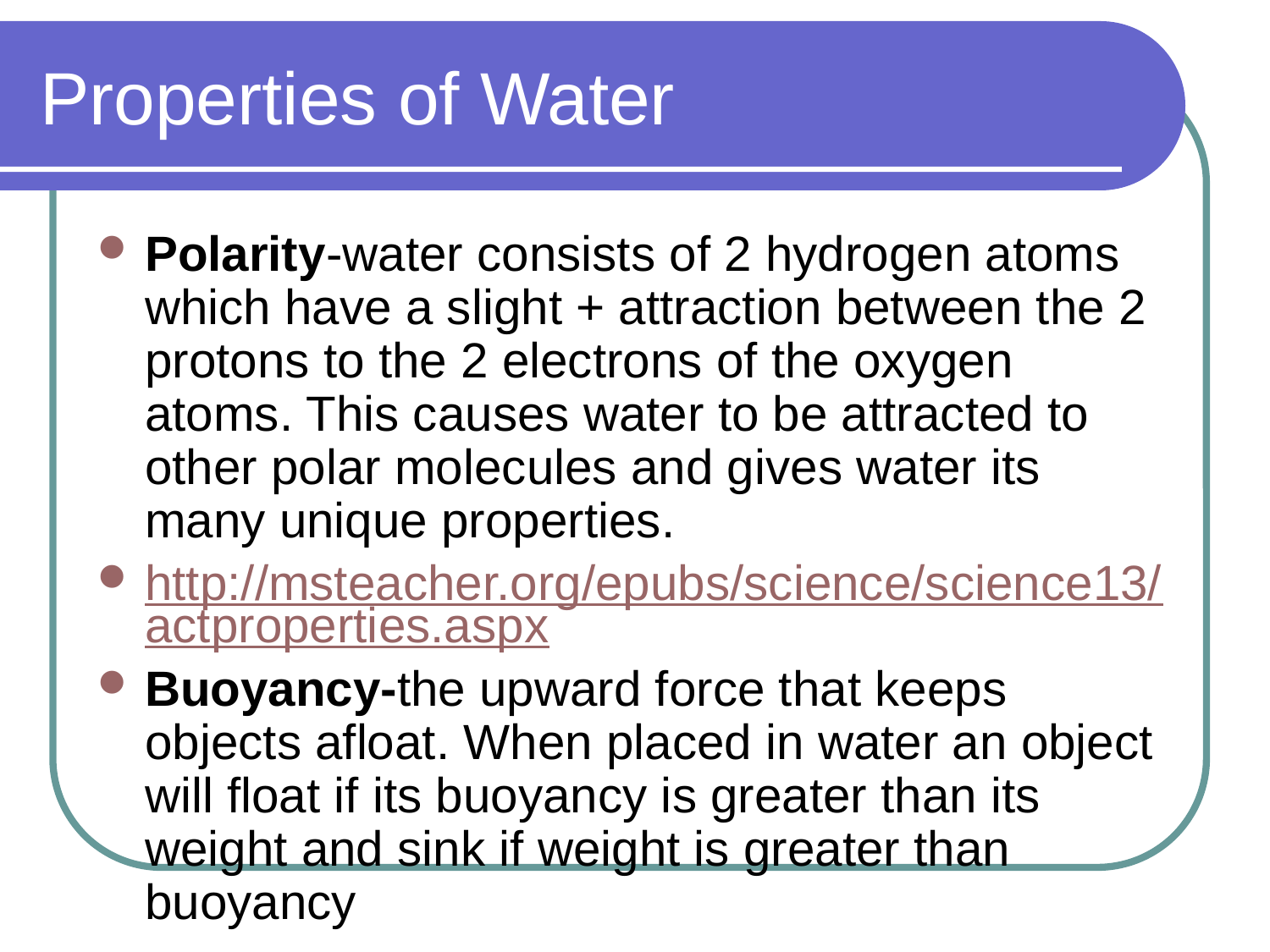

# Properties of Water
Polarity-water consists of 2 hydrogen atoms which have a slight + attraction between the 2 protons to the 2 electrons of the oxygen atoms. This causes water to be attracted to other polar molecules and gives water its many unique properties.
http://msteacher.org/epubs/science/science13/actproperties.aspx
Buoyancy-the upward force that keeps objects afloat. When placed in water an object will float if its buoyancy is greater than its weight and sink if weight is greater than buoyancy